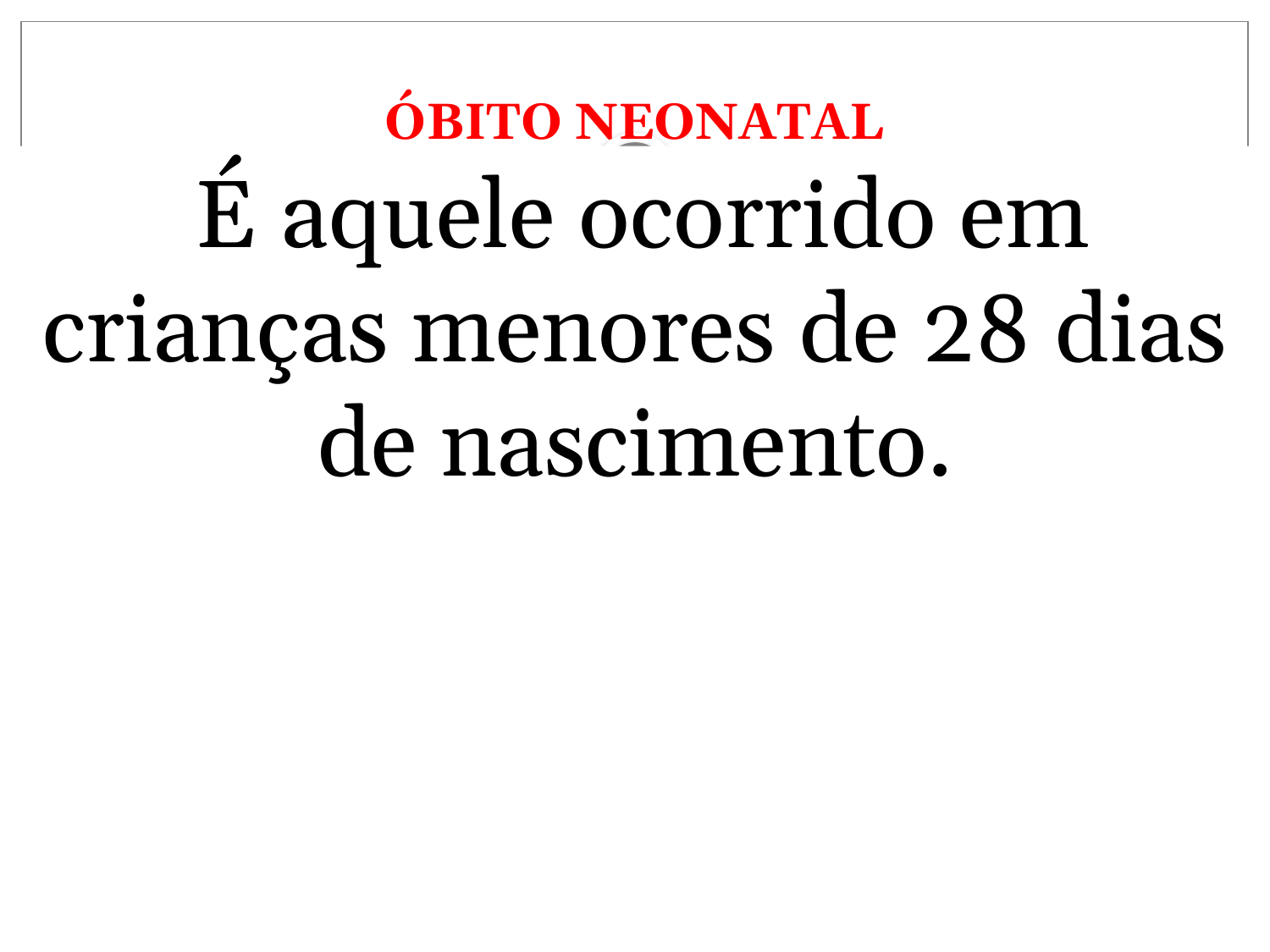

# ÓBITO NEONATAL
 É aquele ocorrido em crianças menores de 28 dias de nascimento.